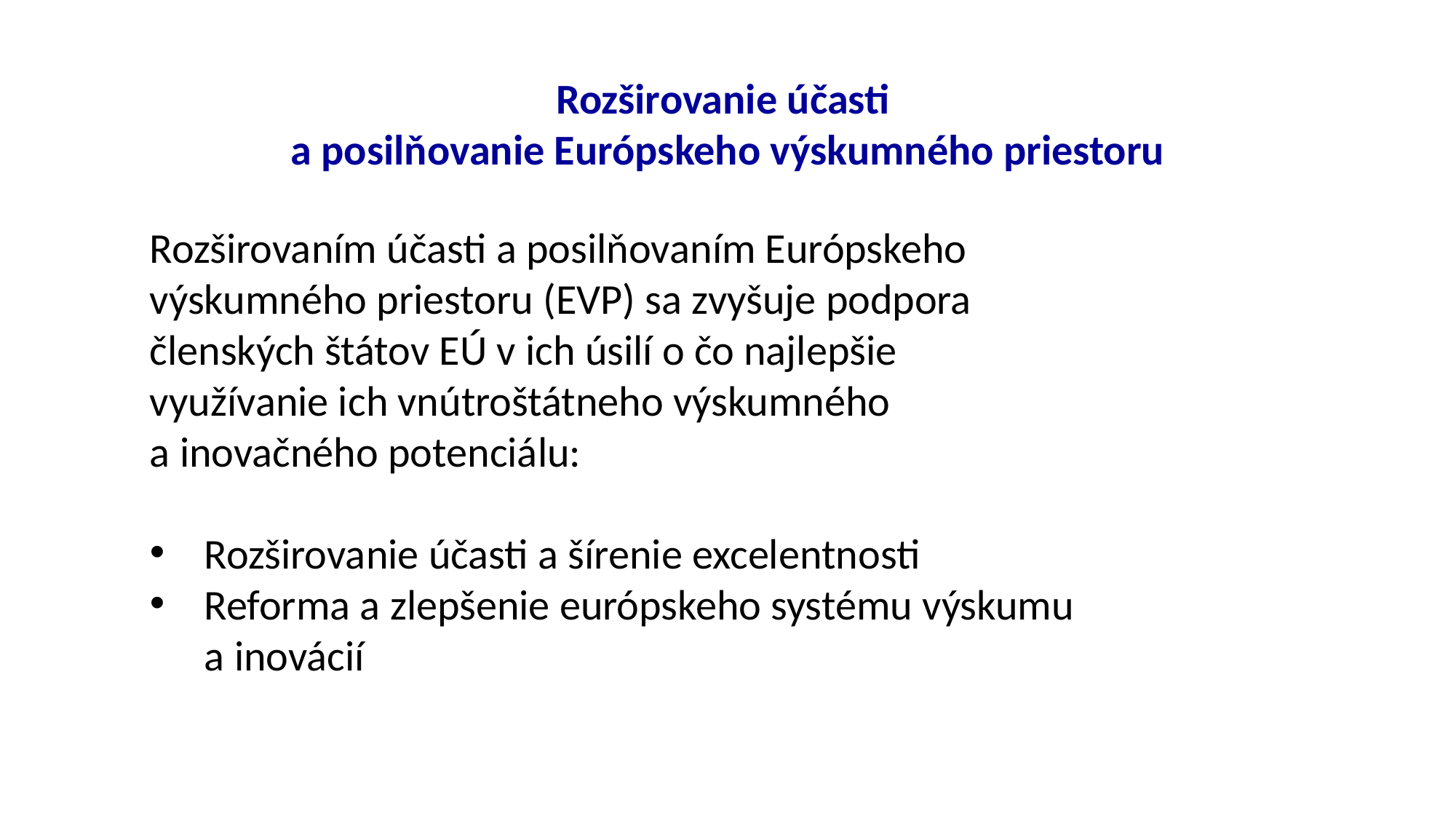

# Rozširovanie účasti a posilňovanie Európskeho výskumného priestoru

Rozširovaním účasti a posilňovaním Európskeho
výskumného priestoru (EVP) sa zvyšuje podpora
členských štátov EÚ v ich úsilí o čo najlepšie
využívanie ich vnútroštátneho výskumného
a inovačného potenciálu:

Rozširovanie účasti a šírenie excelentnosti
Reforma a zlepšenie európskeho systému výskumu                       a inovácií